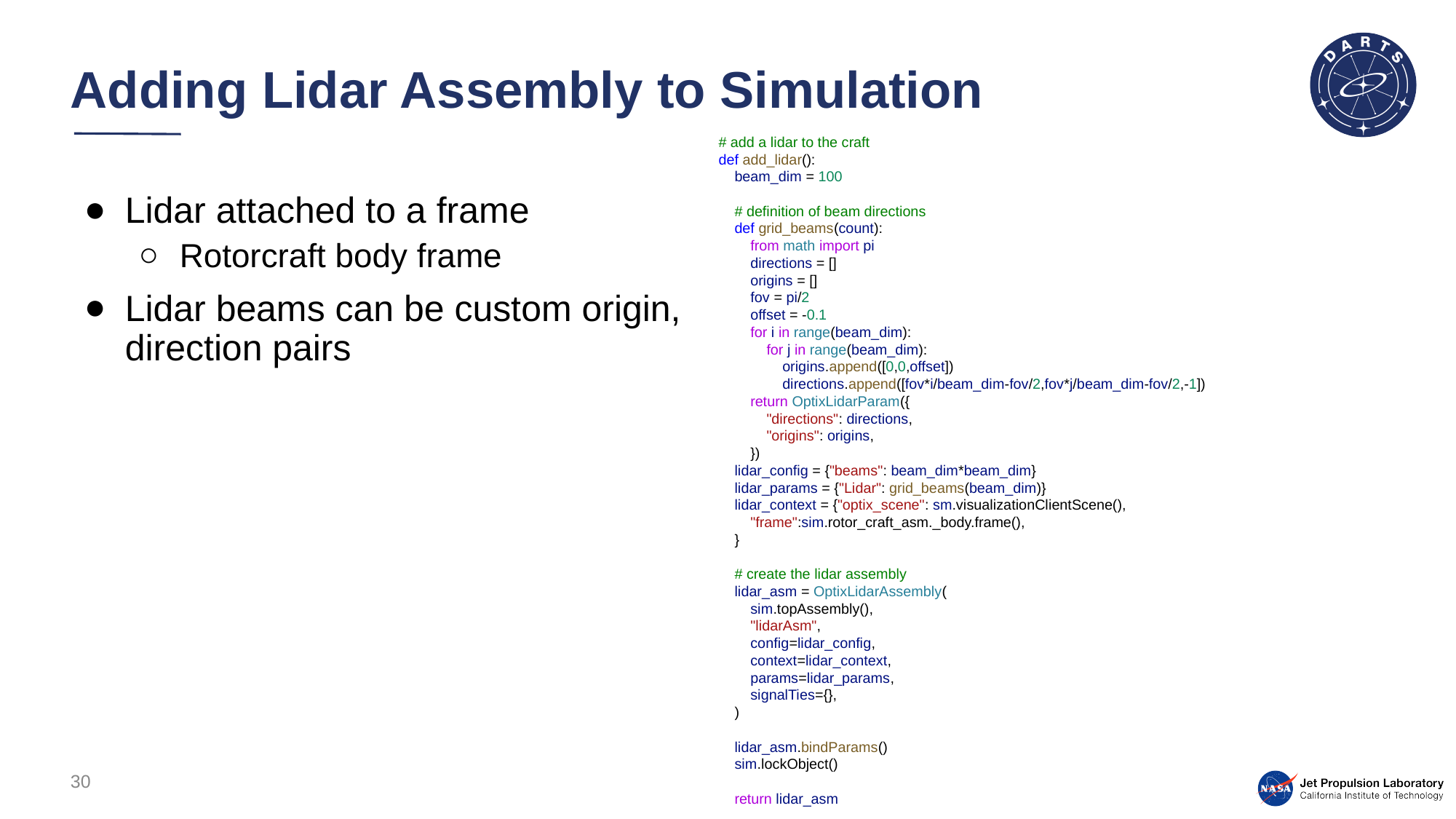

# Adding Lidar Assembly to Simulation
# add a lidar to the craft
def add_lidar():
    beam_dim = 100

    # definition of beam directions
    def grid_beams(count):
        from math import pi
        directions = []
        origins = []
        fov = pi/2
        offset = -0.1
        for i in range(beam_dim):
            for j in range(beam_dim):
                origins.append([0,0,offset])
                directions.append([fov*i/beam_dim-fov/2,fov*j/beam_dim-fov/2,-1])
        return OptixLidarParam({
            "directions": directions,
            "origins": origins,
        })
    lidar_config = {"beams": beam_dim*beam_dim}
    lidar_params = {"Lidar": grid_beams(beam_dim)}
    lidar_context = {"optix_scene": sm.visualizationClientScene(),
        "frame":sim.rotor_craft_asm._body.frame(),
    }

    # create the lidar assembly
    lidar_asm = OptixLidarAssembly(
        sim.topAssembly(),
        "lidarAsm",
        config=lidar_config,
        context=lidar_context,
        params=lidar_params,
        signalTies={},
    )

    lidar_asm.bindParams()
    sim.lockObject()

    return lidar_asm
Lidar attached to a frame
Rotorcraft body frame
Lidar beams can be custom origin, direction pairs

30